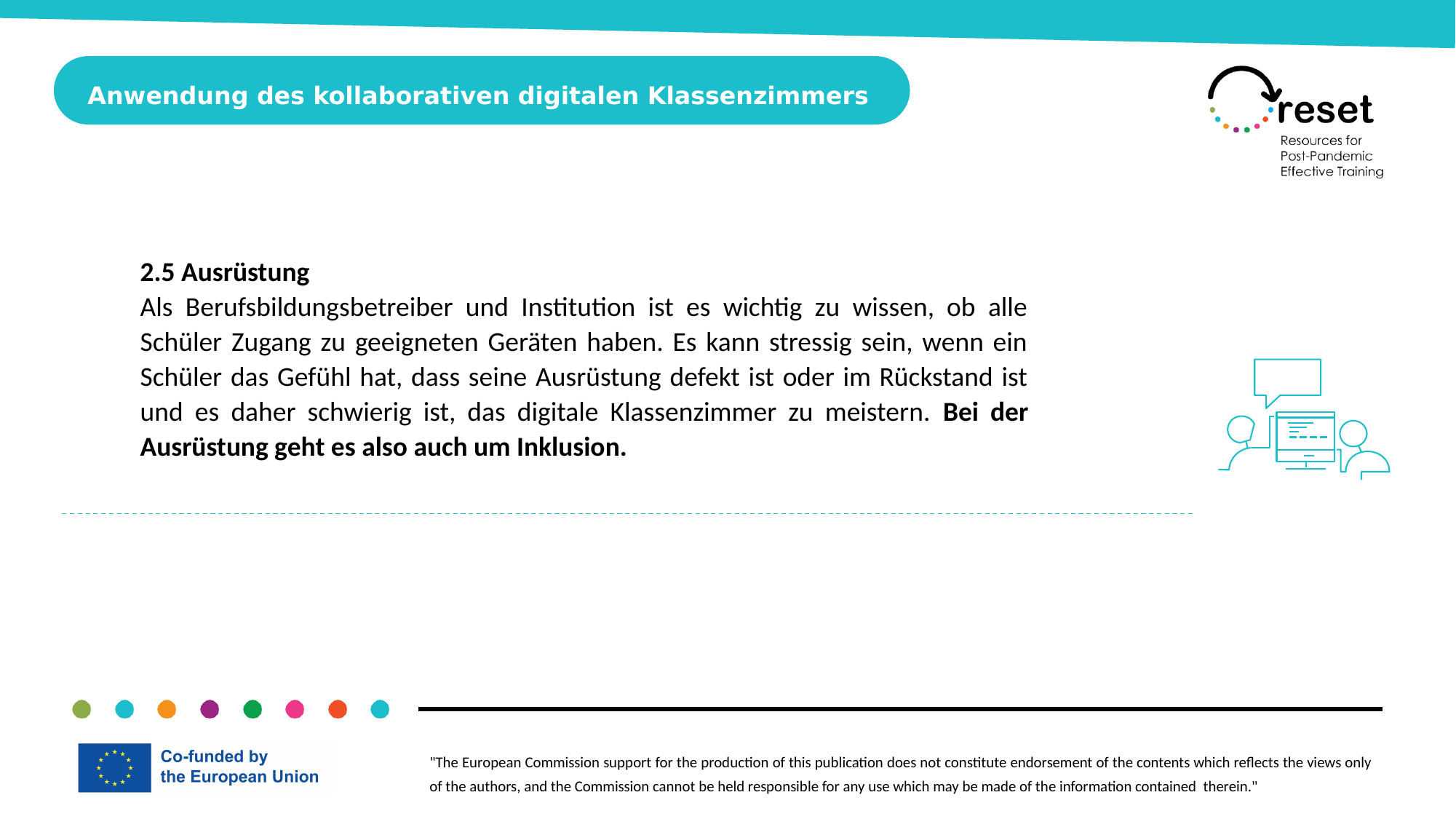

Anwendung des kollaborativen digitalen Klassenzimmers

2.5 Ausrüstung
Als Berufsbildungsbetreiber und Institution ist es wichtig zu wissen, ob alle Schüler Zugang zu geeigneten Geräten haben. Es kann stressig sein, wenn ein Schüler das Gefühl hat, dass seine Ausrüstung defekt ist oder im Rückstand ist und es daher schwierig ist, das digitale Klassenzimmer zu meistern. Bei der Ausrüstung geht es also auch um Inklusion.